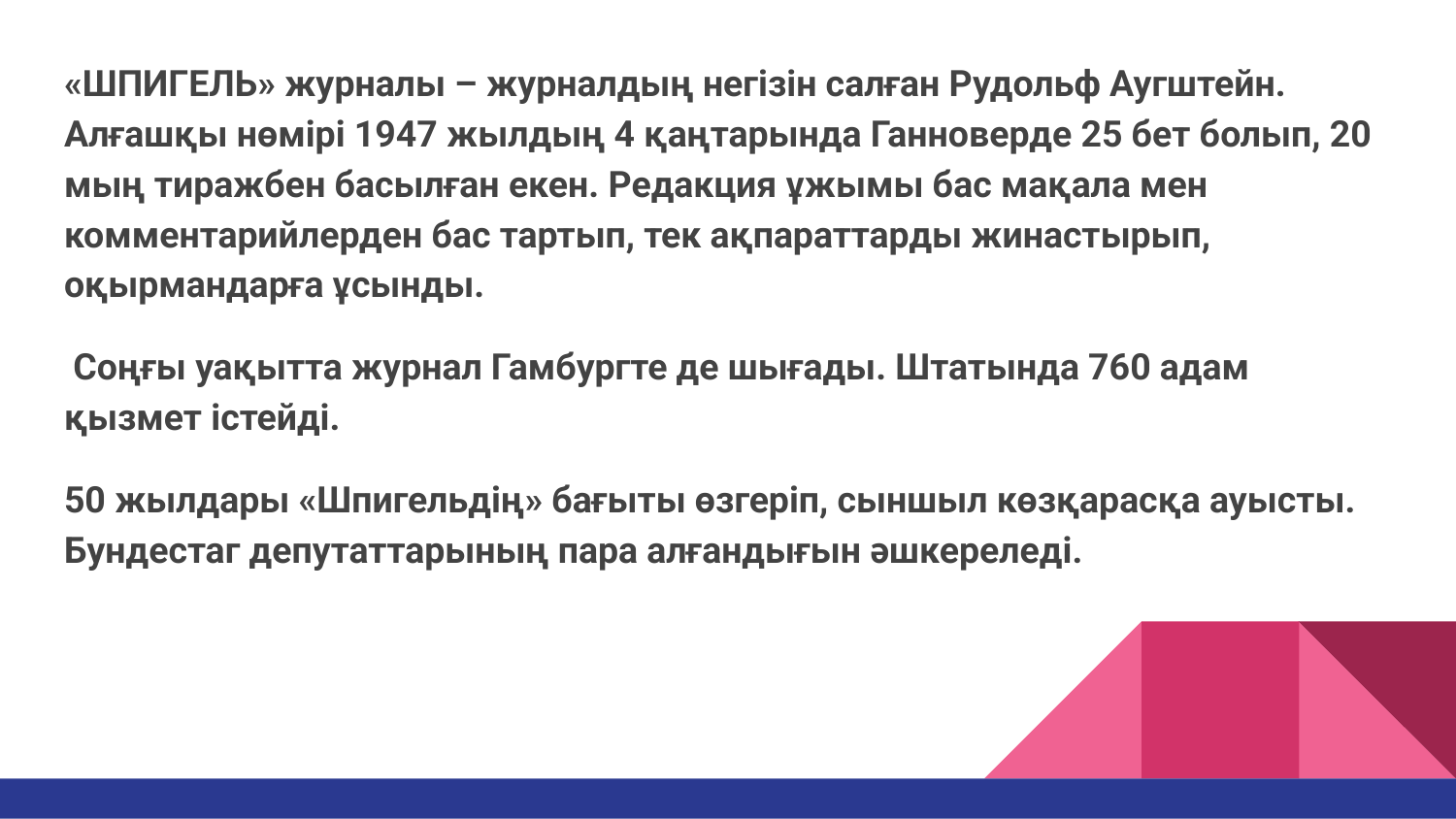

«ШПИГЕЛЬ» журналы – журналдың негізін салған Рудольф Аугштейн. Алғашқы нөмірі 1947 жылдың 4 қаңтарында Ганноверде 25 бет болып, 20 мың тиражбен басылған екен. Редакция ұжымы бас мақала мен комментарийлерден бас тартып, тек ақпараттарды жинастырып, оқырмандарға ұсынды.
 Соңғы уақытта журнал Гамбургте де шығады. Штатында 760 адам қызмет істейді.
50 жылдары «Шпигельдің» бағыты өзгеріп, сыншыл көзқарасқа ауысты. Бундестаг депутаттарының пара алғандығын әшкереледі.